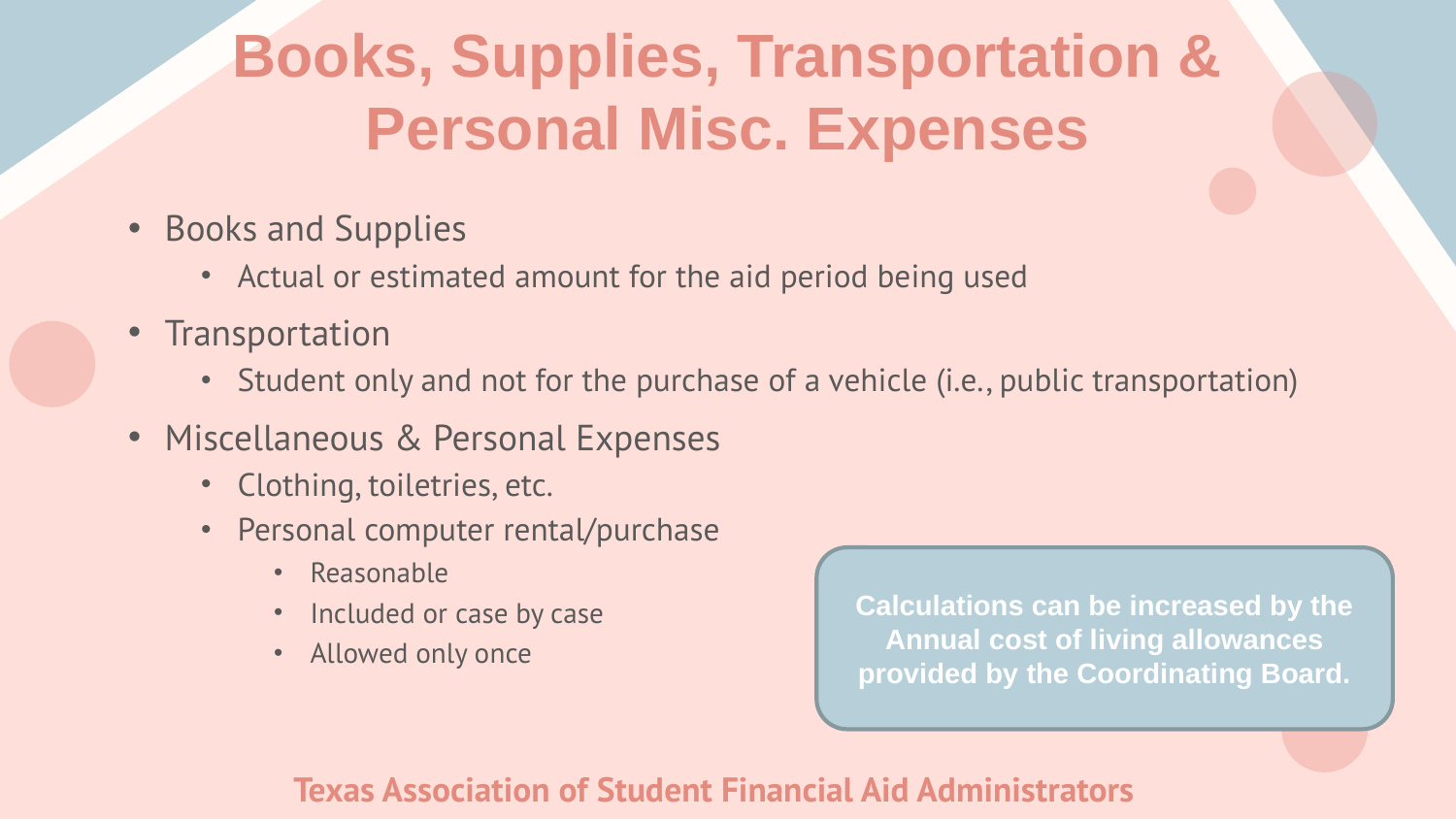

# Books, Supplies, Transportation & Personal Misc. Expenses

Books and Supplies
Actual or estimated amount for the aid period being used
Transportation
Student only and not for the purchase of a vehicle (i.e., public transportation)
Miscellaneous & Personal Expenses
Clothing, toiletries, etc.
Personal computer rental/purchase
Reasonable
Included or case by case
Allowed only once

Calculations can be increased by the Annual cost of living allowances provided by the Coordinating Board.
Texas Association of Student Financial Aid Administrators